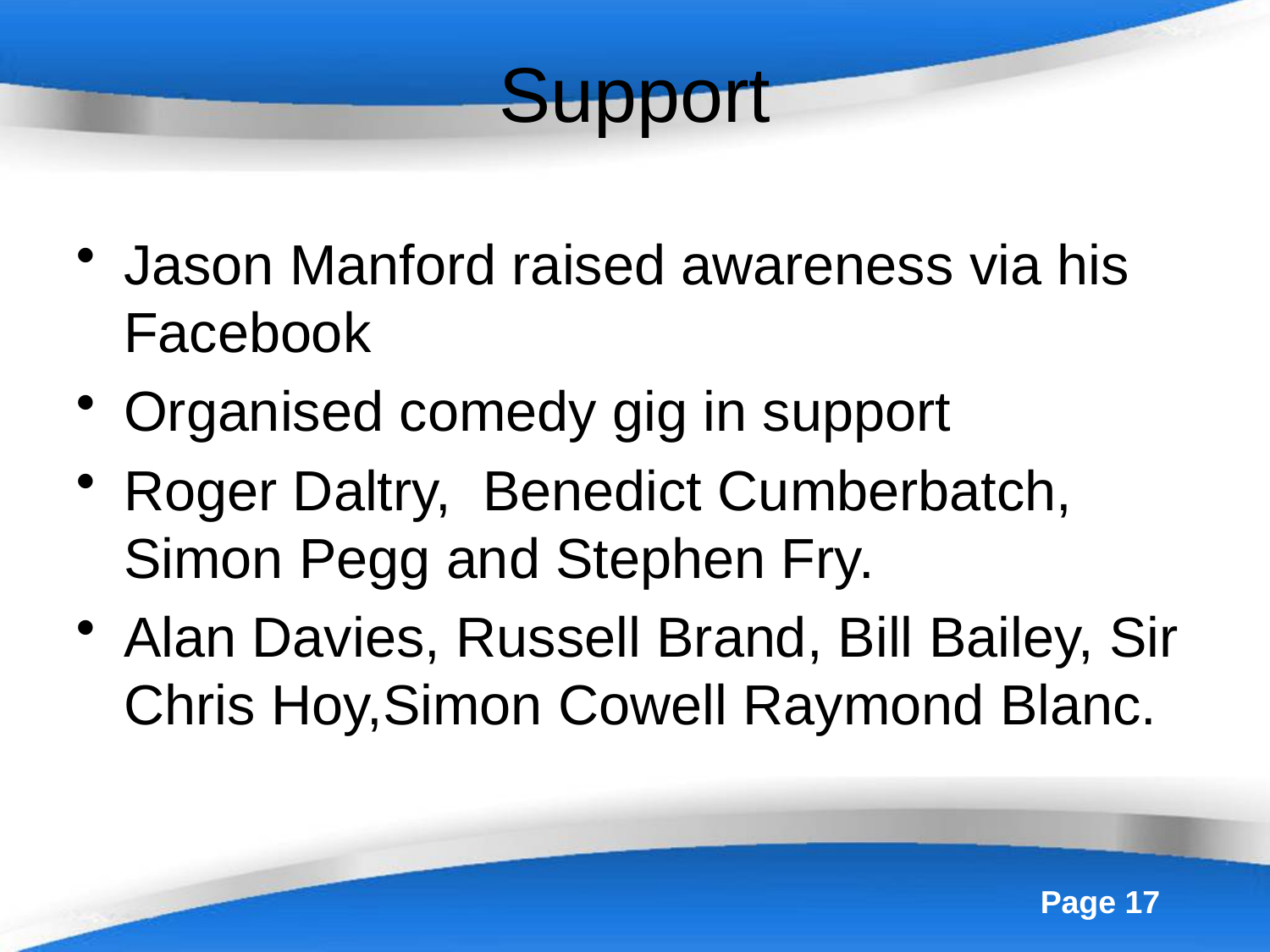

# Support
Jason Manford raised awareness via his Facebook
Organised comedy gig in support
Roger Daltry,  Benedict Cumberbatch, Simon Pegg and Stephen Fry.
Alan Davies, Russell Brand, Bill Bailey, Sir Chris Hoy,Simon Cowell Raymond Blanc.